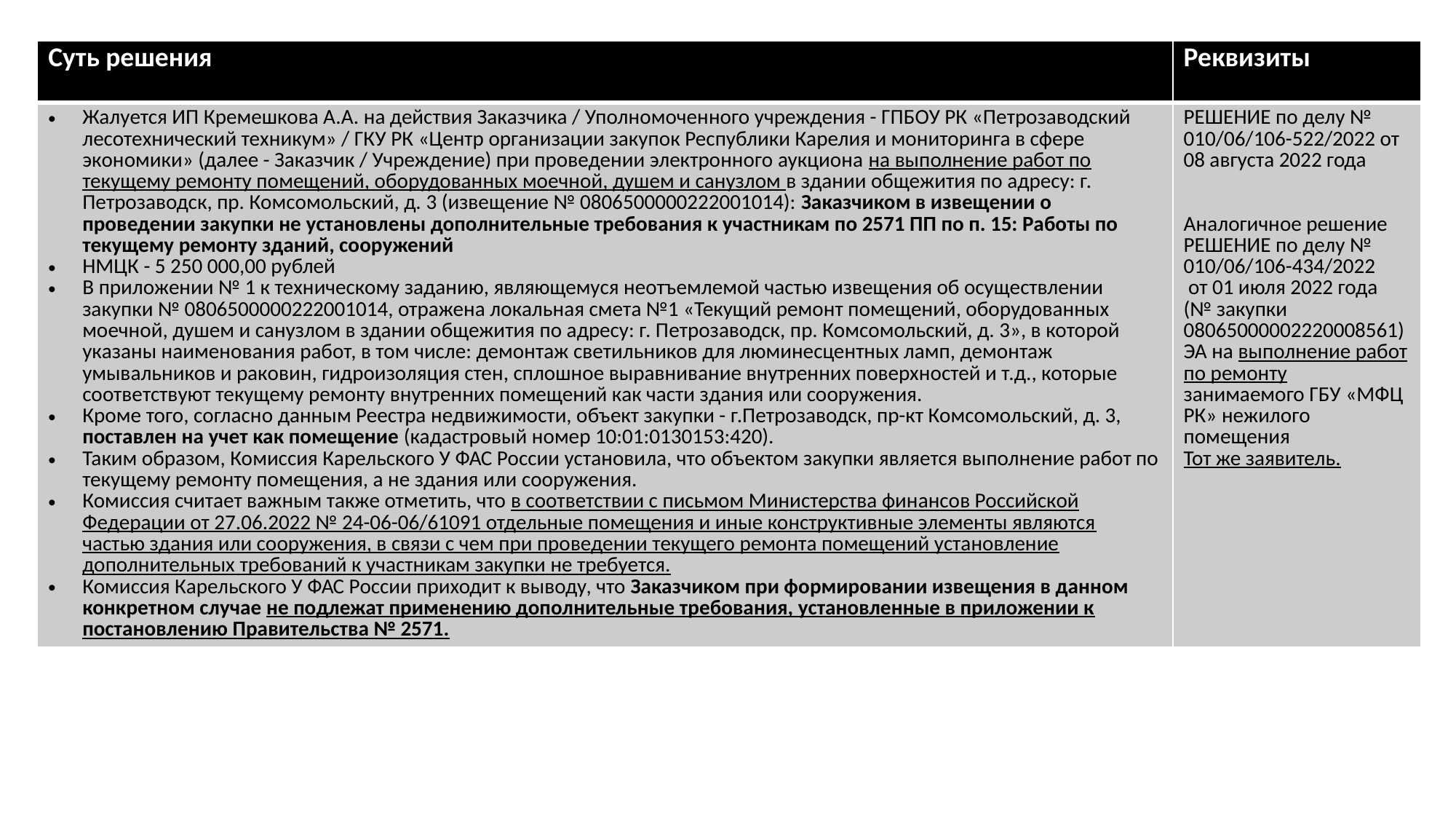

| Суть решения | Реквизиты |
| --- | --- |
| Жалуется ИП Кремешкова А.А. на действия Заказчика / Уполномоченного учреждения - ГПБОУ РК «Петрозаводский лесотехнический техникум» / ГКУ РК «Центр организации закупок Республики Карелия и мониторинга в сфере экономики» (далее - Заказчик / Учреждение) при проведении электронного аукциона на выполнение работ по текущему ремонту помещений, оборудованных моечной, душем и санузлом в здании общежития по адресу: г. Петрозаводск, пр. Комсомольский, д. 3 (извещение № 0806500000222001014): Заказчиком в извещении о проведении закупки не установлены дополнительные требования к участникам по 2571 ПП по п. 15: Работы по текущему ремонту зданий, сооружений НМЦК - 5 250 000,00 рублей В приложении № 1 к техническому заданию, являющемуся неотъемлемой частью извещения об осуществлении закупки № 0806500000222001014, отражена локальная смета №1 «Текущий ремонт помещений, оборудованных моечной, душем и санузлом в здании общежития по адресу: г. Петрозаводск, пр. Комсомольский, д. 3», в которой указаны наименования работ, в том числе: демонтаж светильников для люминесцентных ламп, демонтаж умывальников и раковин, гидроизоляция стен, сплошное выравнивание внутренних поверхностей и т.д., которые соответствуют текущему ремонту внутренних помещений как части здания или сооружения. Кроме того, согласно данным Реестра недвижимости, объект закупки - г.Петрозаводск, пр-кт Комсомольский, д. 3, поставлен на учет как помещение (кадастровый номер 10:01:0130153:420). Таким образом, Комиссия Карельского У ФАС России установила, что объектом закупки является выполнение работ по текущему ремонту помещения, а не здания или сооружения. Комиссия считает важным также отметить, что в соответствии с письмом Министерства финансов Российской Федерации от 27.06.2022 № 24-06-06/61091 отдельные помещения и иные конструктивные элементы являются частью здания или сооружения, в связи с чем при проведении текущего ремонта помещений установление дополнительных требований к участникам закупки не требуется. Комиссия Карельского У ФАС России приходит к выводу, что Заказчиком при формировании извещения в данном конкретном случае не подлежат применению дополнительные требования, установленные в приложении к постановлению Правительства № 2571. | РЕШЕНИЕ по делу № 010/06/106-522/2022 от 08 августа 2022 года Аналогичное решение РЕШЕНИЕ по делу № 010/06/106-434/2022 от 01 июля 2022 года (№ закупки 08065000002220008561) ЭА на выполнение работ по ремонту занимаемого ГБУ «МФЦ РК» нежилого помещения Тот же заявитель. |